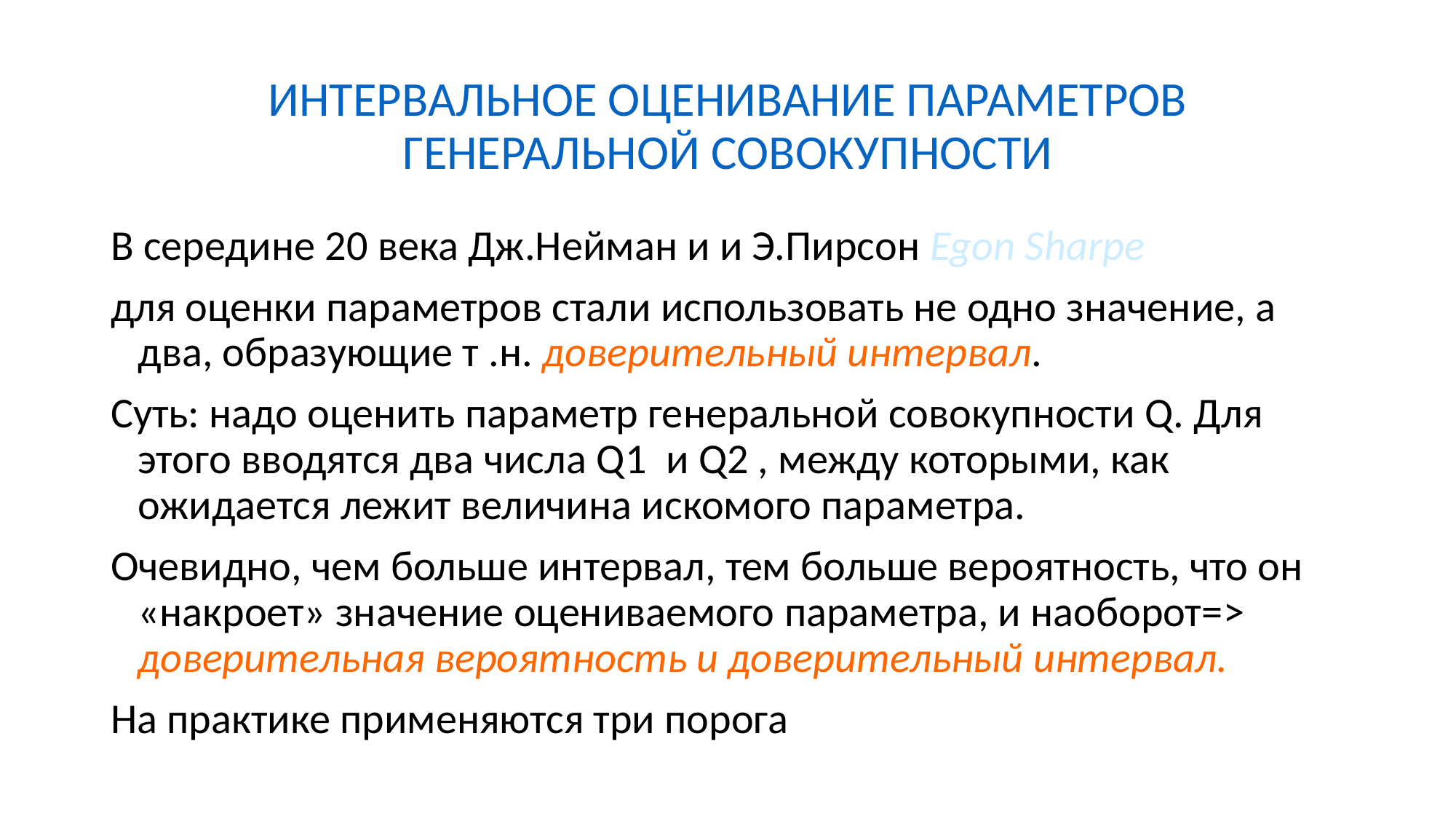

ИНТЕРВАЛЬНОЕ ОЦЕНИВАНИЕ ПАРАМЕТРОВ ГЕНЕРАЛЬНОЙ СОВОКУПНОСТИ
В середине 20 века Дж.Нейман и и Э.Пирсон Egon Sharpe
для оценки параметров стали использовать не одно значение, а два, образующие т .н. доверительный интервал.
Суть: надо оценить параметр генеральной совокупности Q. Для этого вводятся два числа Q1  и Q2 , между которыми, как ожидается лежит величина искомого параметра.
Очевидно, чем больше интервал, тем больше вероятность, что он «накроет» значение оцениваемого параметра, и наоборот=> доверительная вероятность и доверительный интервал.
На практике применяются три порога